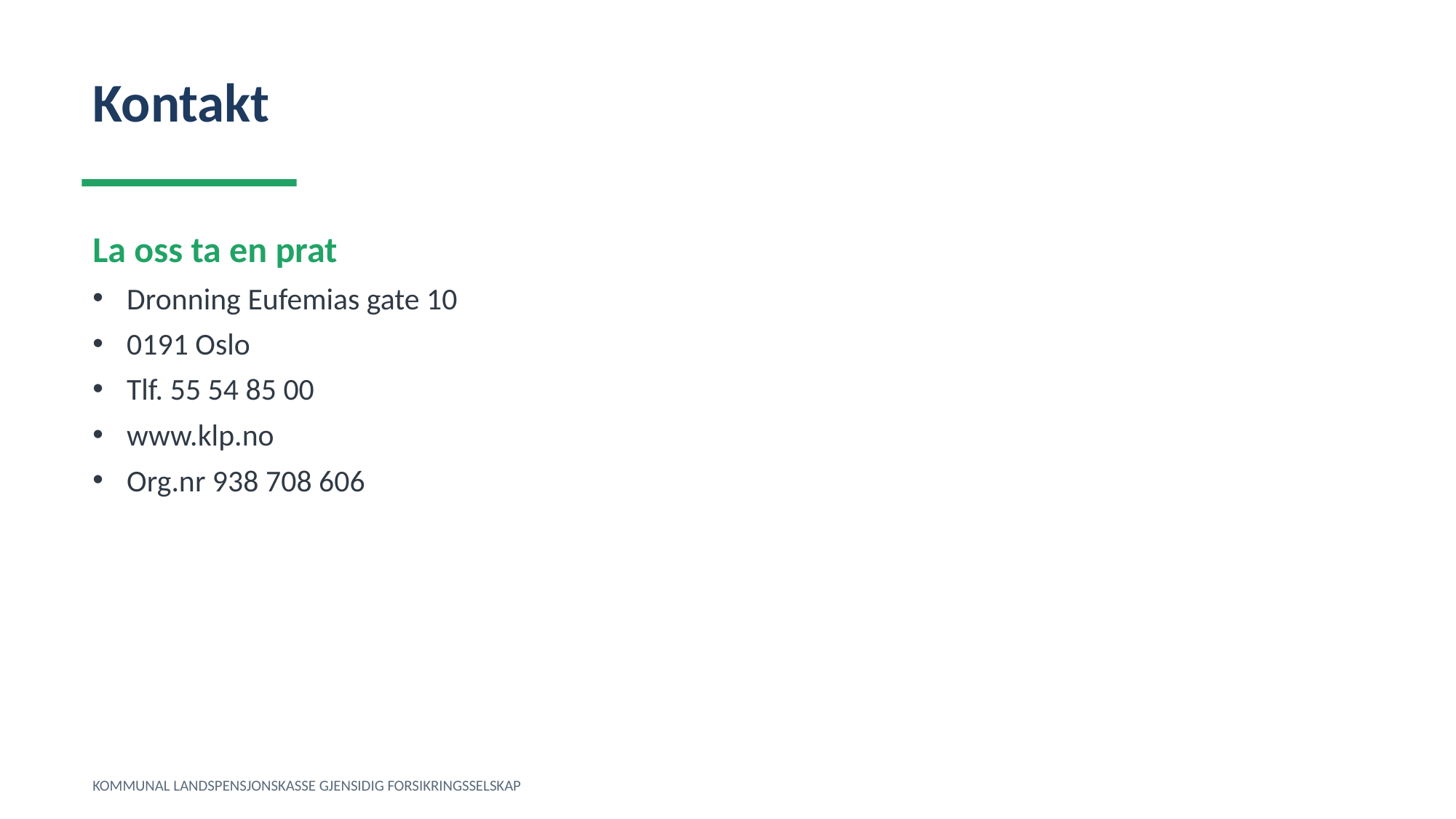

Kontakt

La oss ta en prat
Dronning Eufemias gate 10
0191 Oslo
Tlf. 55 54 85 00
www.klp.no
Org.nr 938 708 606
KOMMUNAL LANDSPENSJONSKASSE GJENSIDIG FORSIKRINGSSELSKAP